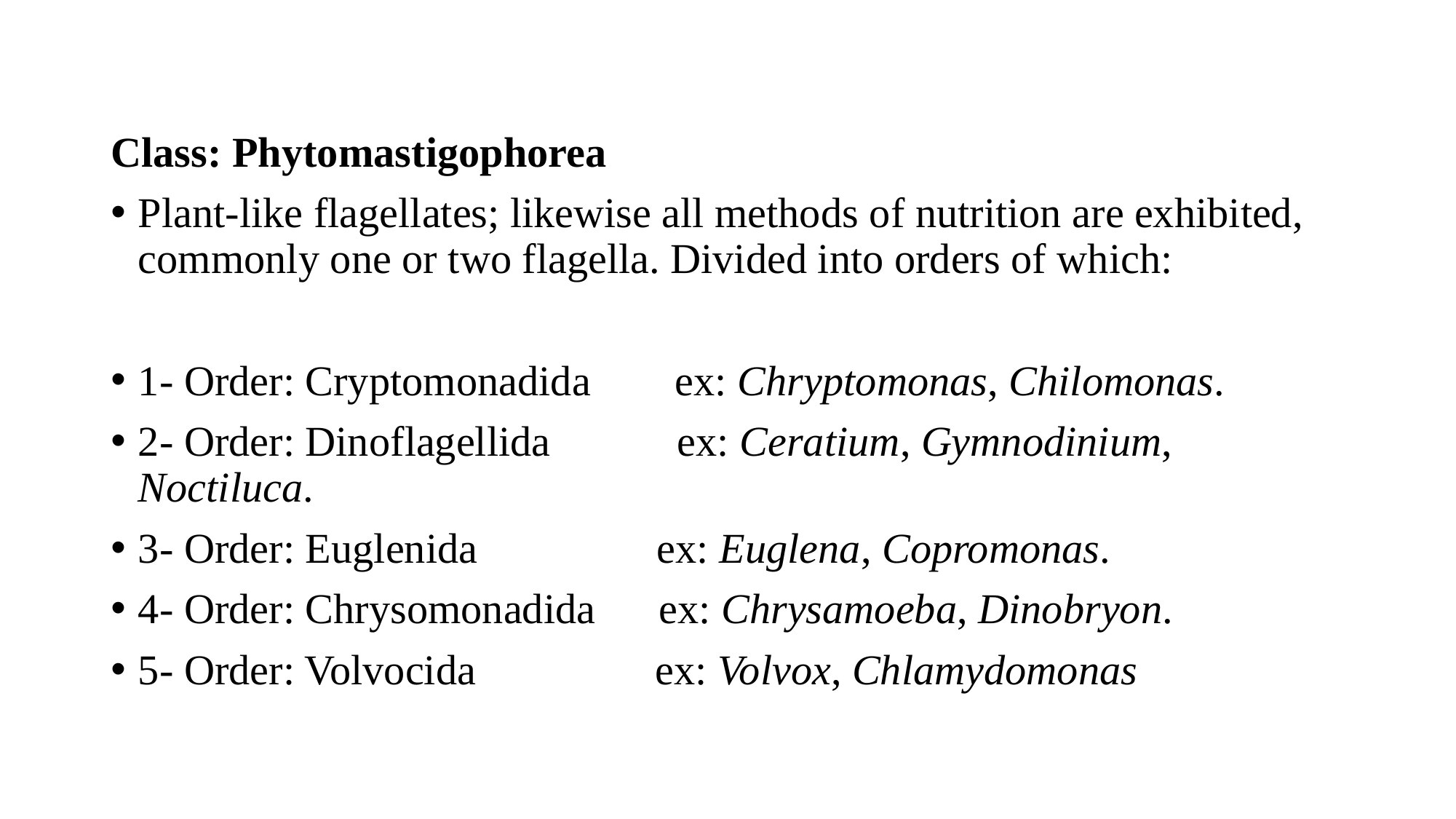

Class: Phytomastigophorea
Plant-like flagellates; likewise all methods of nutrition are exhibited, commonly one or two flagella. Divided into orders of which:

1- Order: Cryptomonadida        ex: Chryptomonas, Chilomonas.
2- Order: Dinoflagellida            ex: Ceratium, Gymnodinium, Noctiluca.
3- Order: Euglenida                 ex: Euglena, Copromonas.
4- Order: Chrysomonadida      ex: Chrysamoeba, Dinobryon.
5- Order: Volvocida                 ex: Volvox, Chlamydomonas